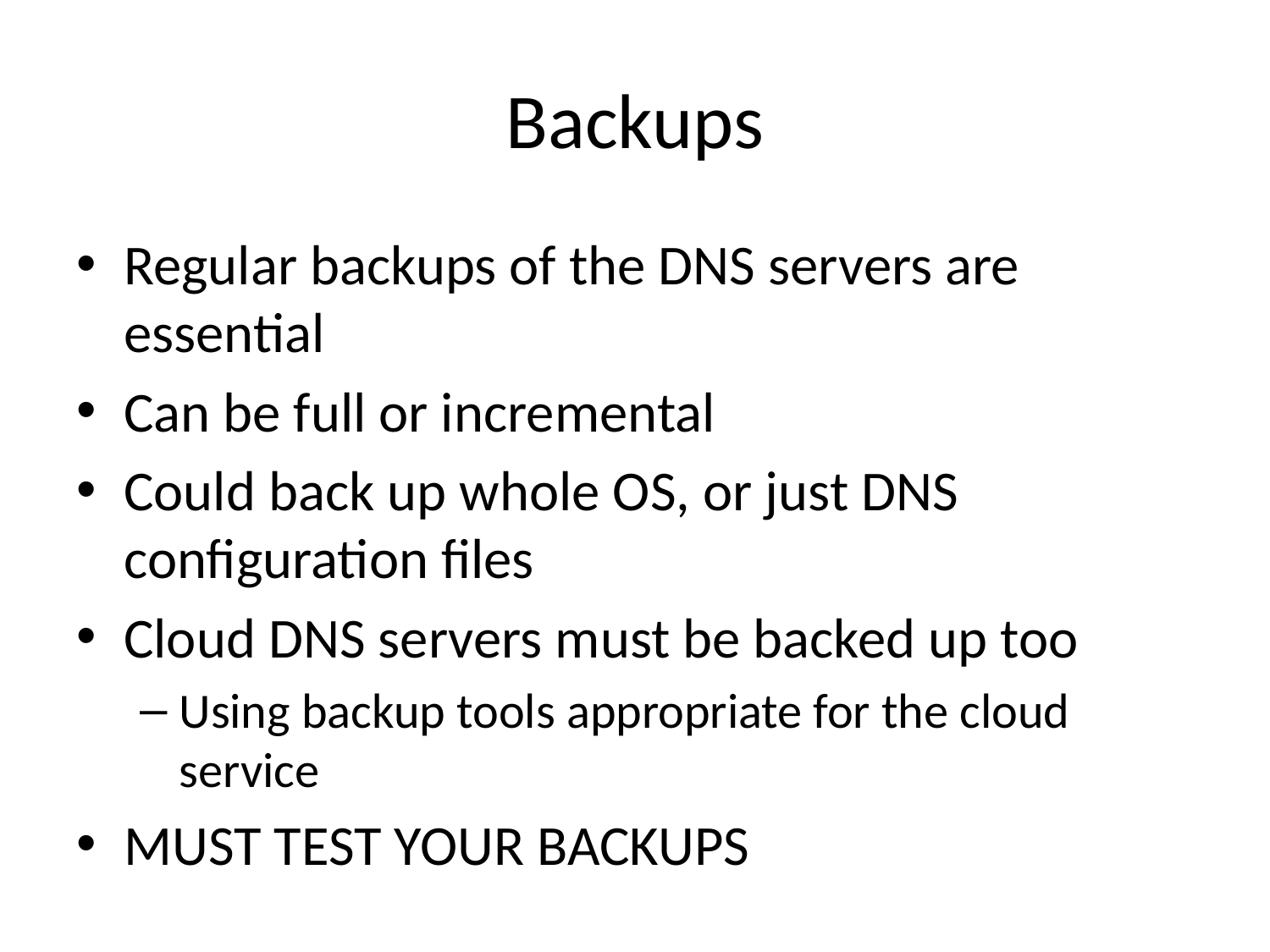

# Backups
Regular backups of the DNS servers are essential
Can be full or incremental
Could back up whole OS, or just DNS configuration files
Cloud DNS servers must be backed up too
Using backup tools appropriate for the cloud service
MUST TEST YOUR BACKUPS